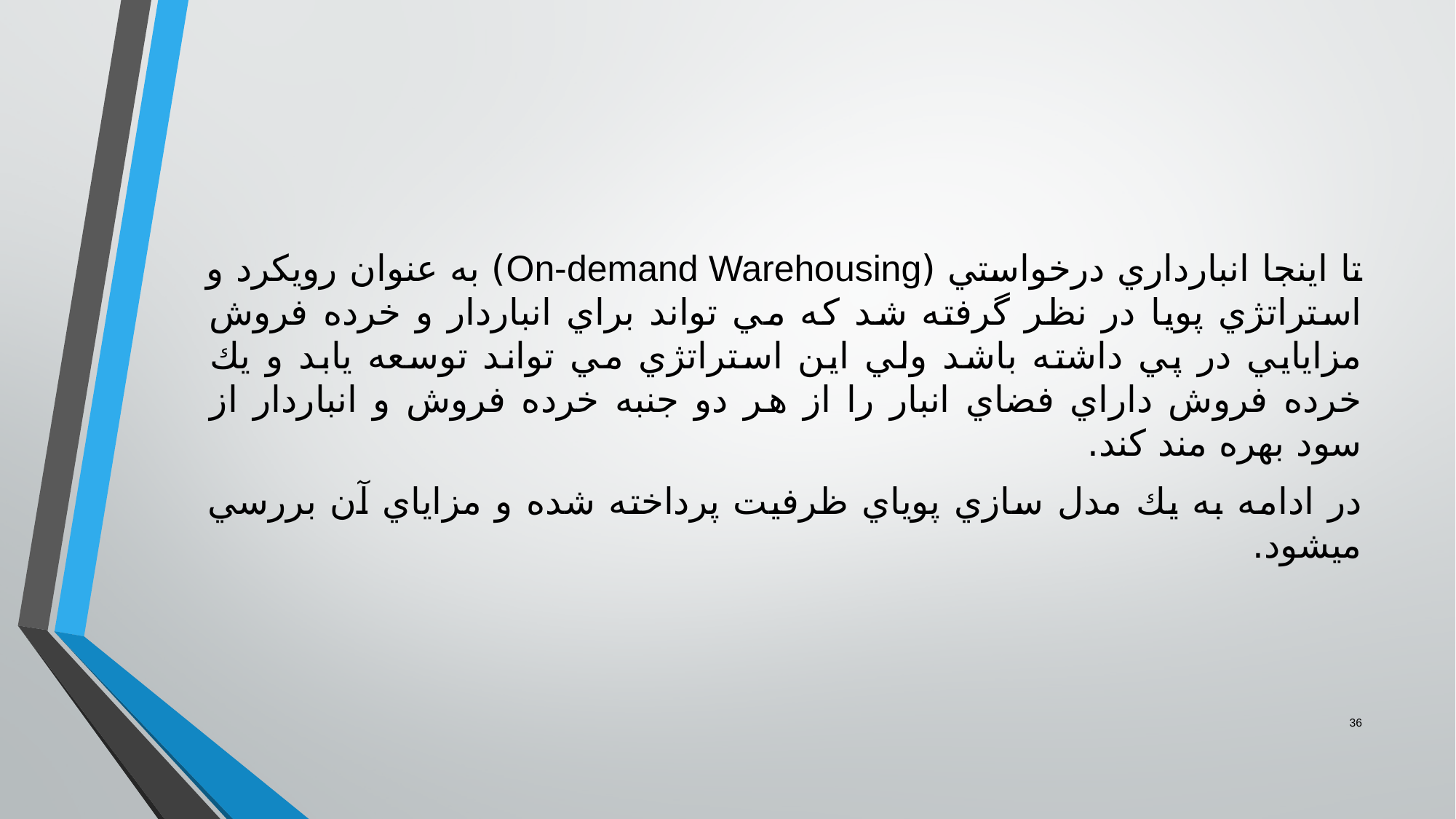

تا اينجا انبارداري درخواستي (On-demand Warehousing) به عنوان رويكرد و استراتژي پويا در نظر گرفته شد كه مي تواند براي انباردار و خرده فروش مزايايي در پي داشته باشد ولي اين استراتژي مي تواند توسعه يابد و يك خرده فروش داراي فضاي انبار را از هر دو جنبه خرده فروش و انباردار از سود بهره مند كند.
در ادامه به يك مدل سازي پوياي ظرفيت پرداخته شده و مزاياي آن بررسي ميشود.
36